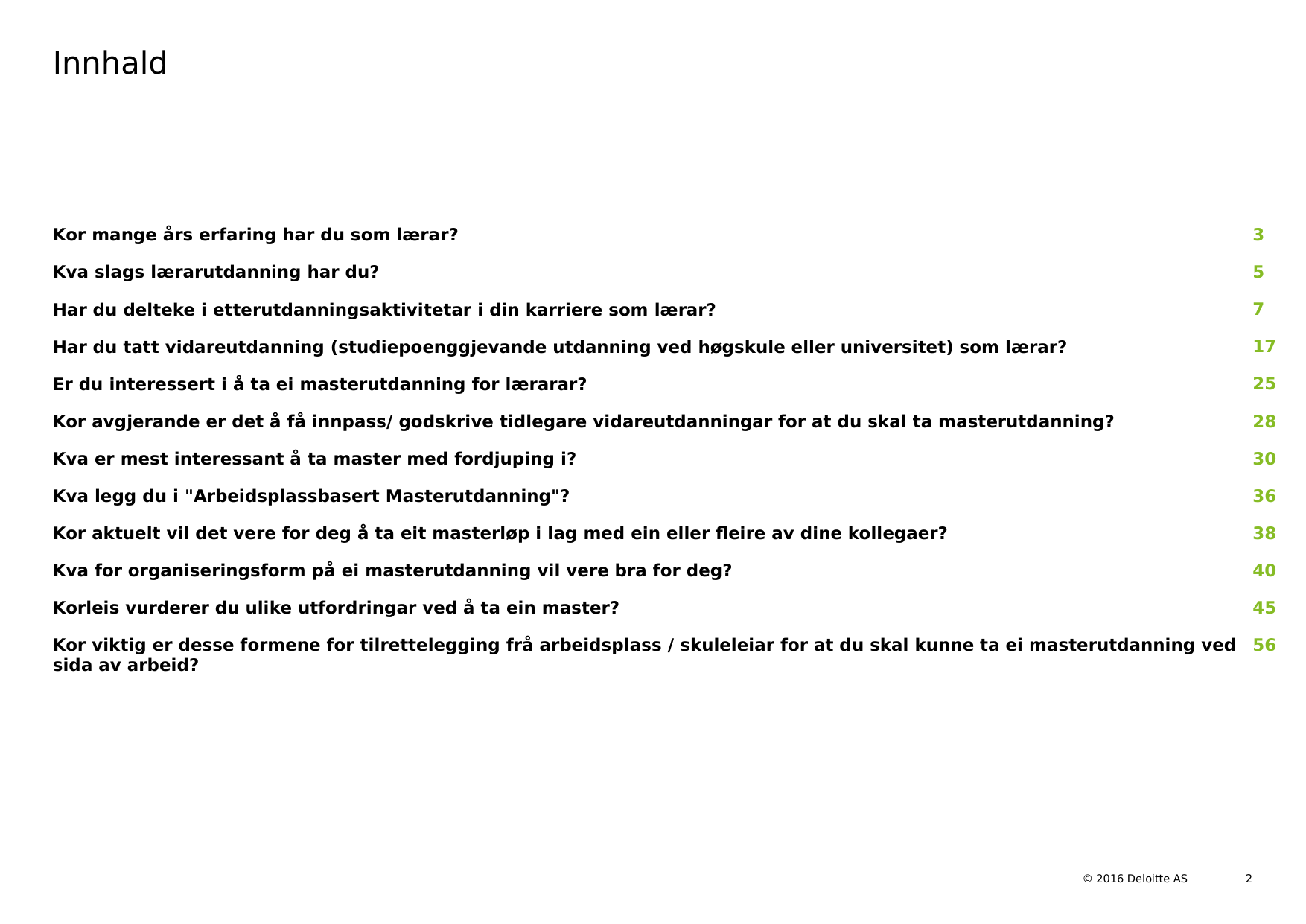

# Innhald
3
5
7
17
25
28
30
36
38
40
45
56

Kor mange års erfaring har du som lærar?
Kva slags lærarutdanning har du?
Har du delteke i etterutdanningsaktivitetar i din karriere som lærar?
Har du tatt vidareutdanning (studiepoenggjevande utdanning ved høgskule eller universitet) som lærar?
Er du interessert i å ta ei masterutdanning for lærarar?
Kor avgjerande er det å få innpass/ godskrive tidlegare vidareutdanningar for at du skal ta masterutdanning?
Kva er mest interessant å ta master med fordjuping i?
Kva legg du i "Arbeidsplassbasert Masterutdanning"?
Kor aktuelt vil det vere for deg å ta eit masterløp i lag med ein eller fleire av dine kollegaer?
Kva for organiseringsform på ei masterutdanning vil vere bra for deg?
Korleis vurderer du ulike utfordringar ved å ta ein master?
Kor viktig er desse formene for tilrettelegging frå arbeidsplass / skuleleiar for at du skal kunne ta ei masterutdanning ved sida av arbeid?